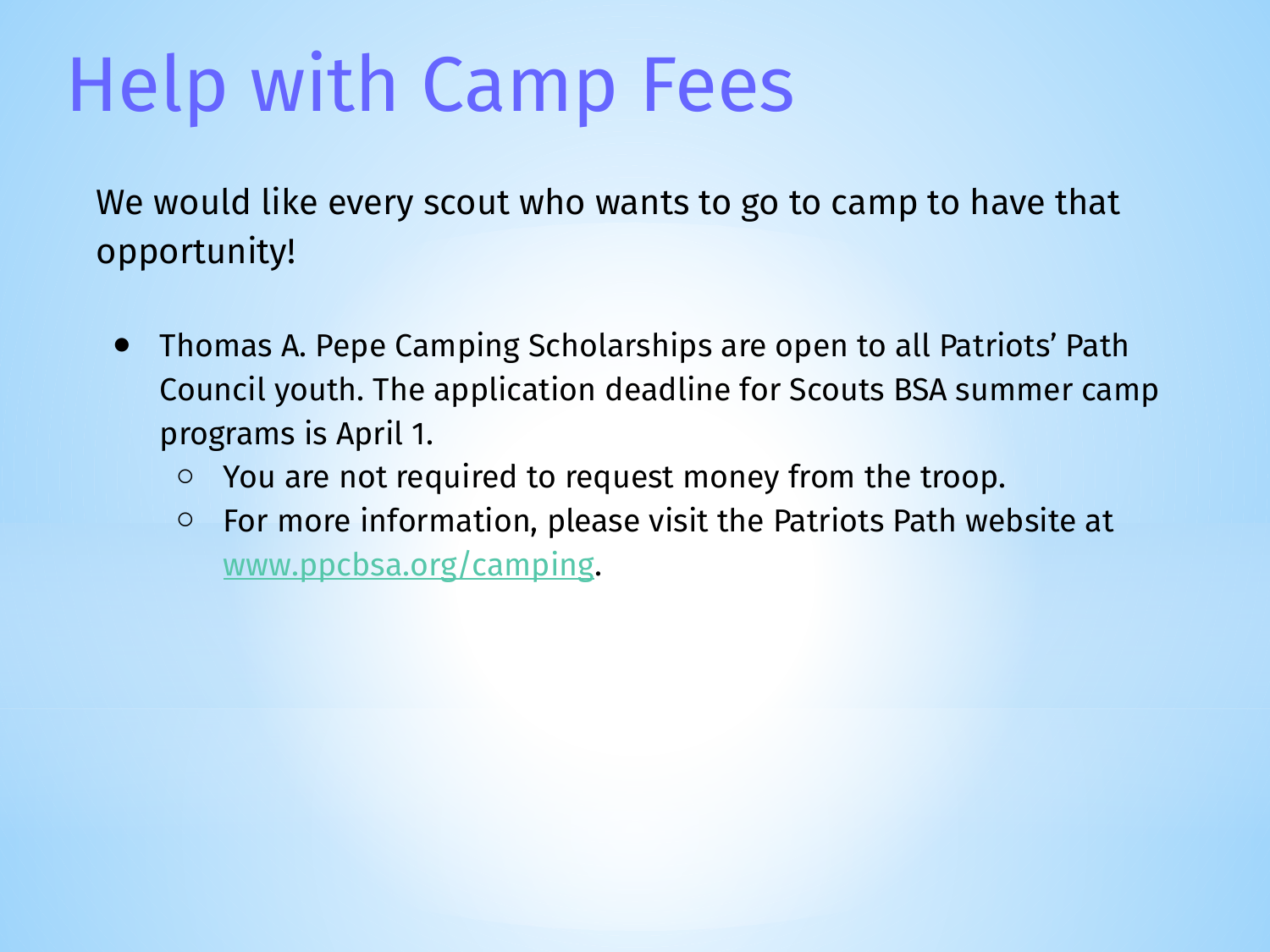

Help with Camp Fees
We would like every scout who wants to go to camp to have that opportunity!

Thomas A. Pepe Camping Scholarships are open to all Patriots’ Path Council youth. The application deadline for Scouts BSA summer camp programs is April 1.
You are not required to request money from the troop.
For more information, please visit the Patriots Path website at www.ppcbsa.org/camping.